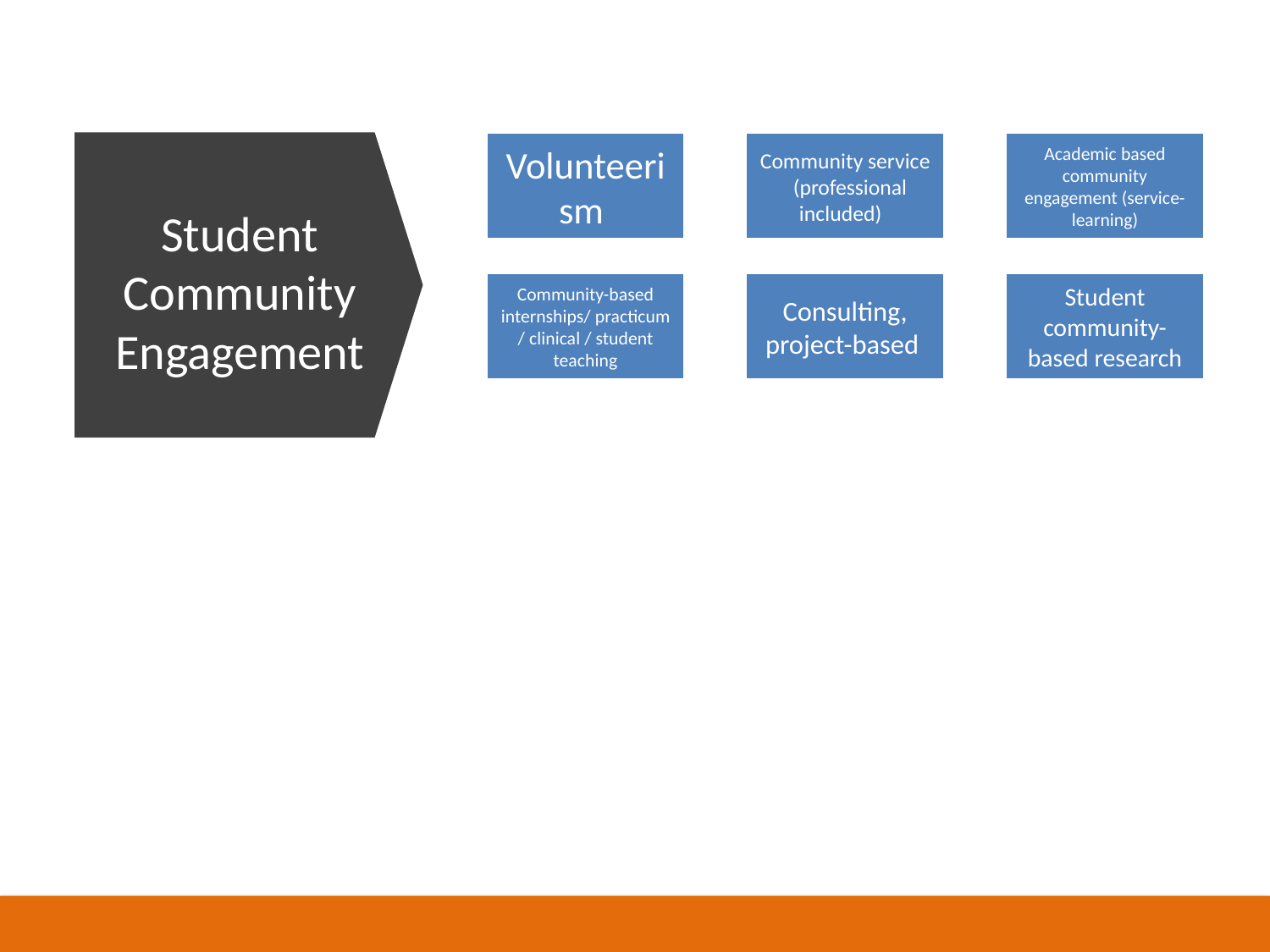

Volunteerism
Community service
  (professional included)
Academic based community engagement (service-learning)
Community-based internships/ practicum / clinical / student teaching
Consulting, project-based
Student community-based research
# Student Community Engagement